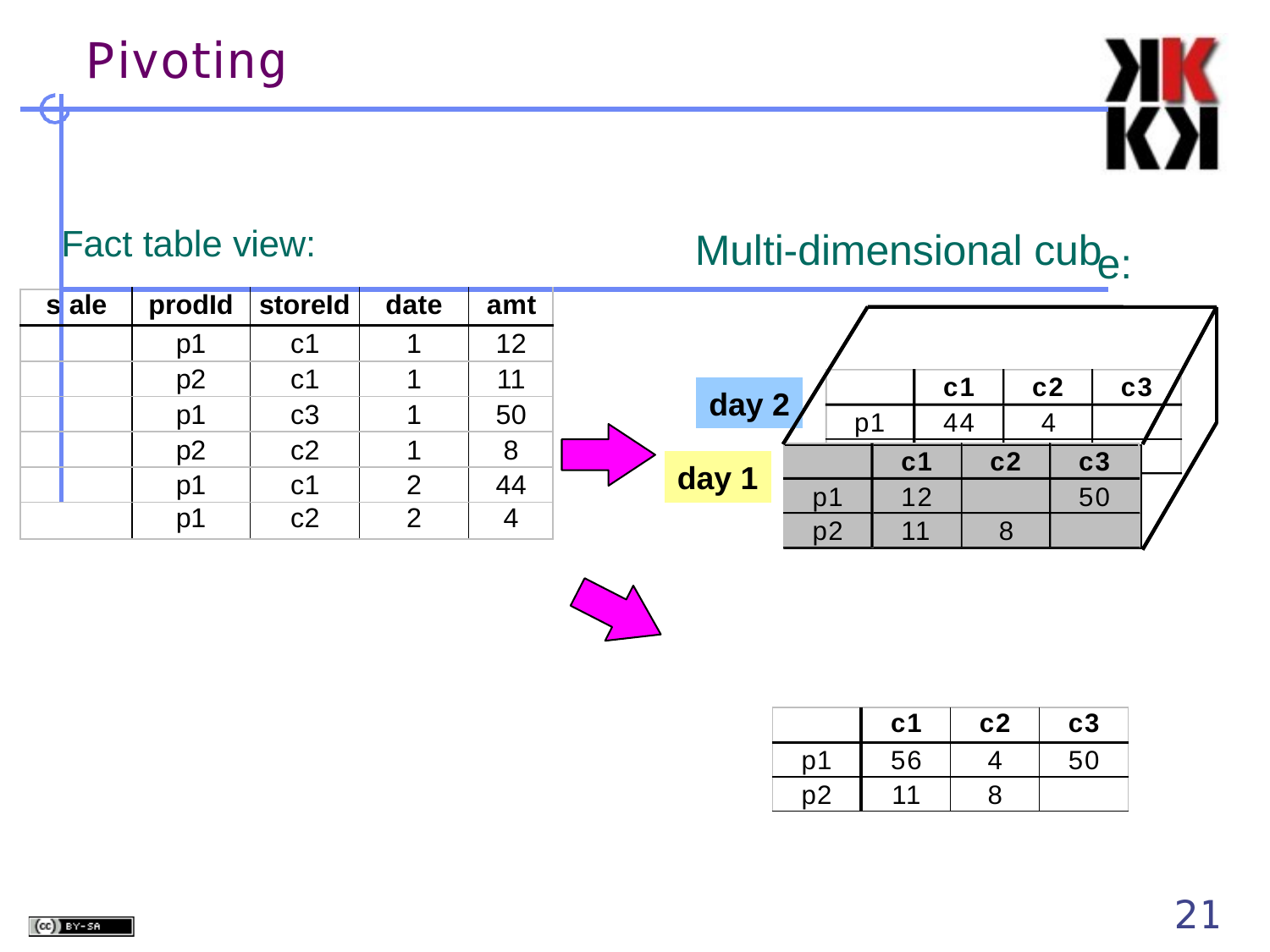

# Pivoting

|  |  |  |  |  |  |  |
| --- | --- | --- | --- | --- | --- | --- |
|  | Fact table view: Multi-dimensional cub |  |  |  |  |  |
| s | ale | prodId | storeId | date | amt |  |
|  |  | p1 | c1 | 1 | 12 |  |
|  |  | p2 | c1 | 1 | 11 |  |
|  |  | p1 | c3 | 1 | 50 |  |
|  |  | p2 | c2 | 1 | 8 |  |
|  |  | p1 | c1 | 2 | 44 |  |
|  |  | p1 | c2 | 2 | 4 |  |
e:

c1
c2
c3

day 2
day 2
p1
44
4

c1
12
c3
50
c2
p2

day 1
day 1
p1
p2
11
8

|  | c1 | c2 | c3 |
| --- | --- | --- | --- |
| p1 | 56 | 4 | 50 |
| p2 | 11 | 8 |  |
21